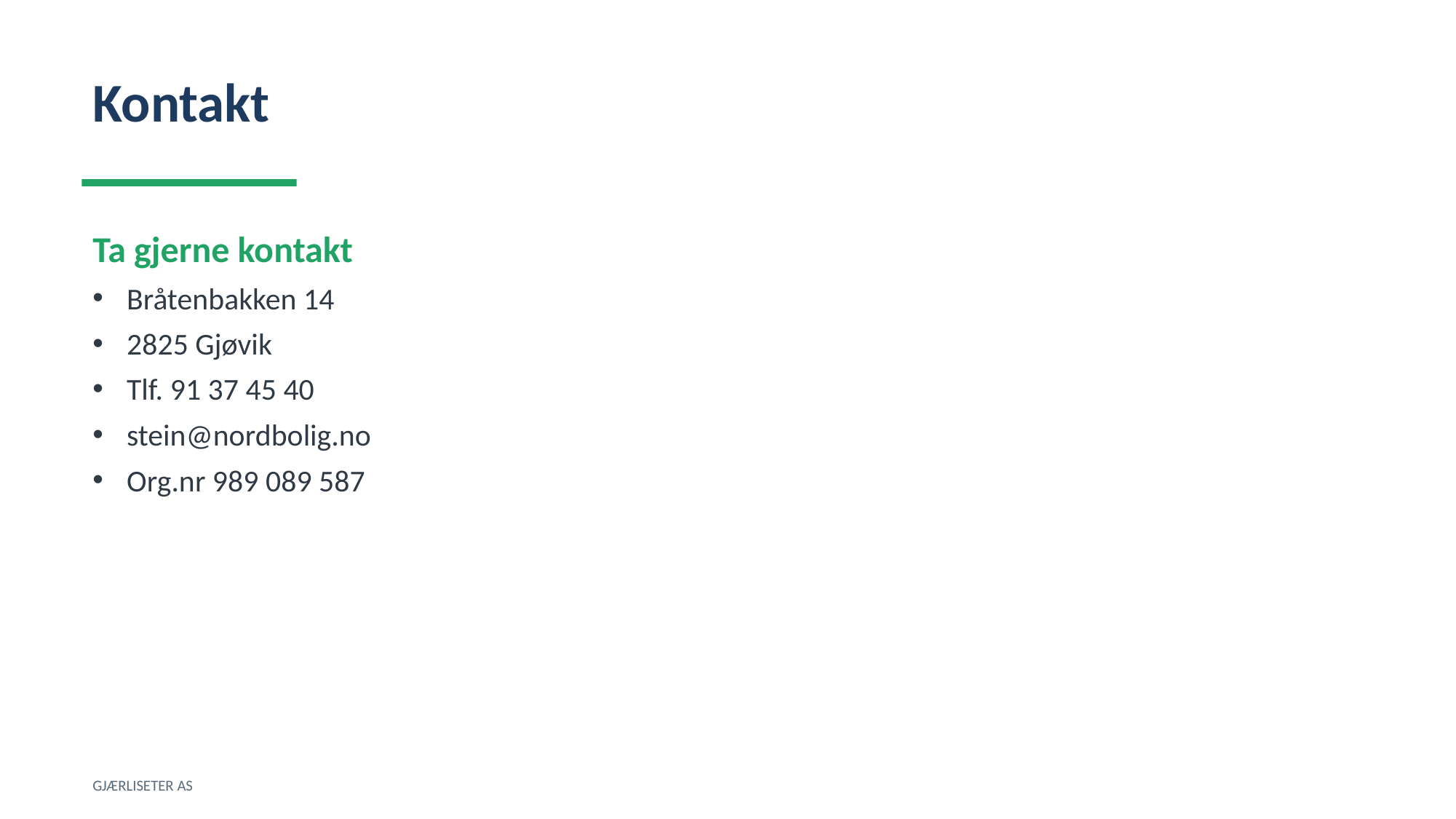

Kontakt

Ta gjerne kontakt
Bråtenbakken 14
2825 Gjøvik
Tlf. 91 37 45 40
stein@nordbolig.no
Org.nr 989 089 587
GJÆRLISETER AS